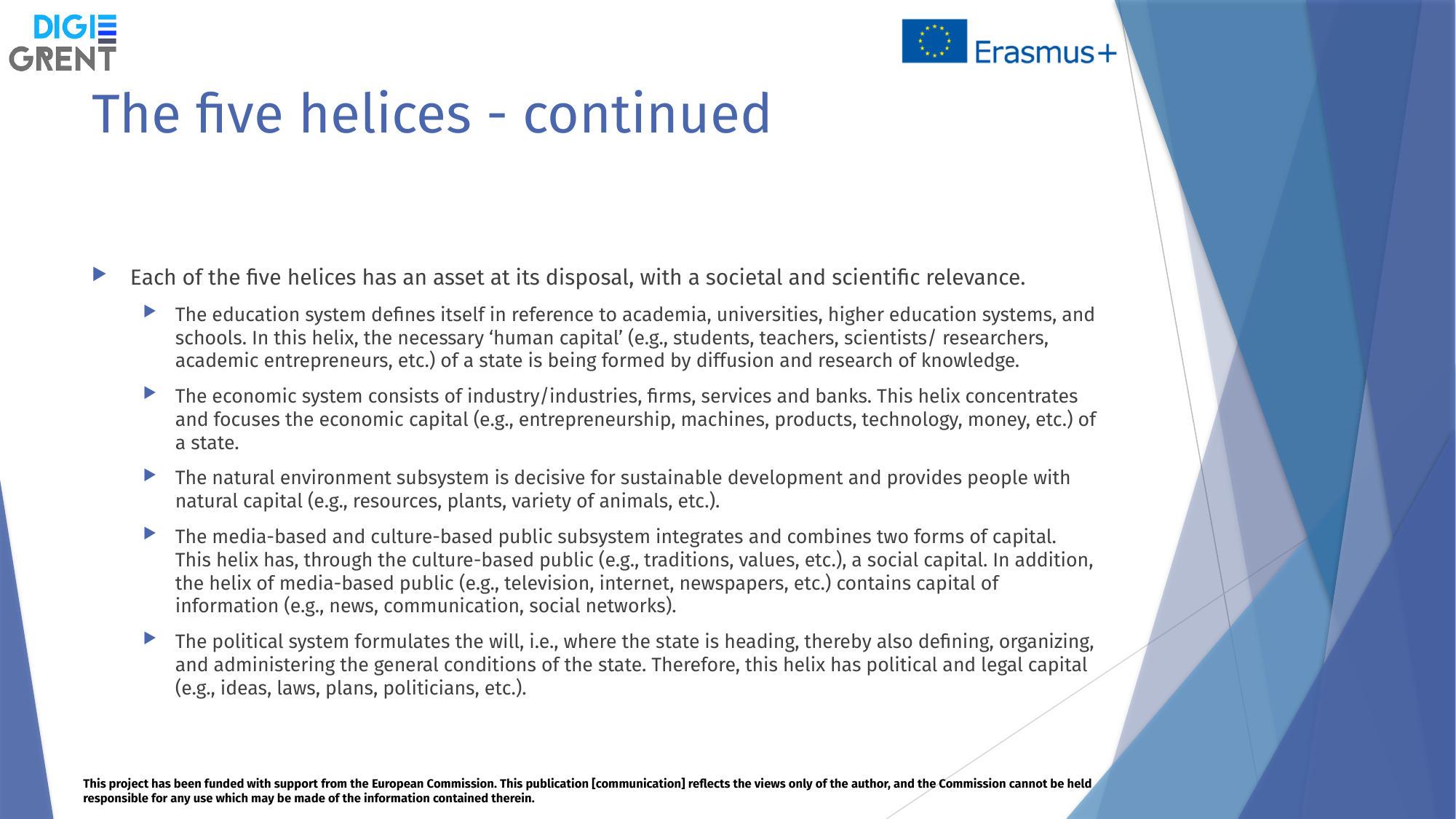

# The five helices - continued
Each of the five helices has an asset at its disposal, with a societal and scientific relevance.
The education system defines itself in reference to academia, universities, higher education systems, and schools. In this helix, the necessary ‘human capital’ (e.g., students, teachers, scientists/ researchers, academic entrepreneurs, etc.) of a state is being formed by diffusion and research of knowledge.
The economic system consists of industry/industries, firms, services and banks. This helix concentrates and focuses the economic capital (e.g., entrepreneurship, machines, products, technology, money, etc.) of a state.
The natural environment subsystem is decisive for sustainable development and provides people with natural capital (e.g., resources, plants, variety of animals, etc.).
The media-based and culture-based public subsystem integrates and combines two forms of capital. This helix has, through the culture-based public (e.g., traditions, values, etc.), a social capital. In addition, the helix of media-based public (e.g., television, internet, newspapers, etc.) contains capital of information (e.g., news, communication, social networks).
The political system formulates the will, i.e., where the state is heading, thereby also defining, organizing, and administering the general conditions of the state. Therefore, this helix has political and legal capital (e.g., ideas, laws, plans, politicians, etc.).